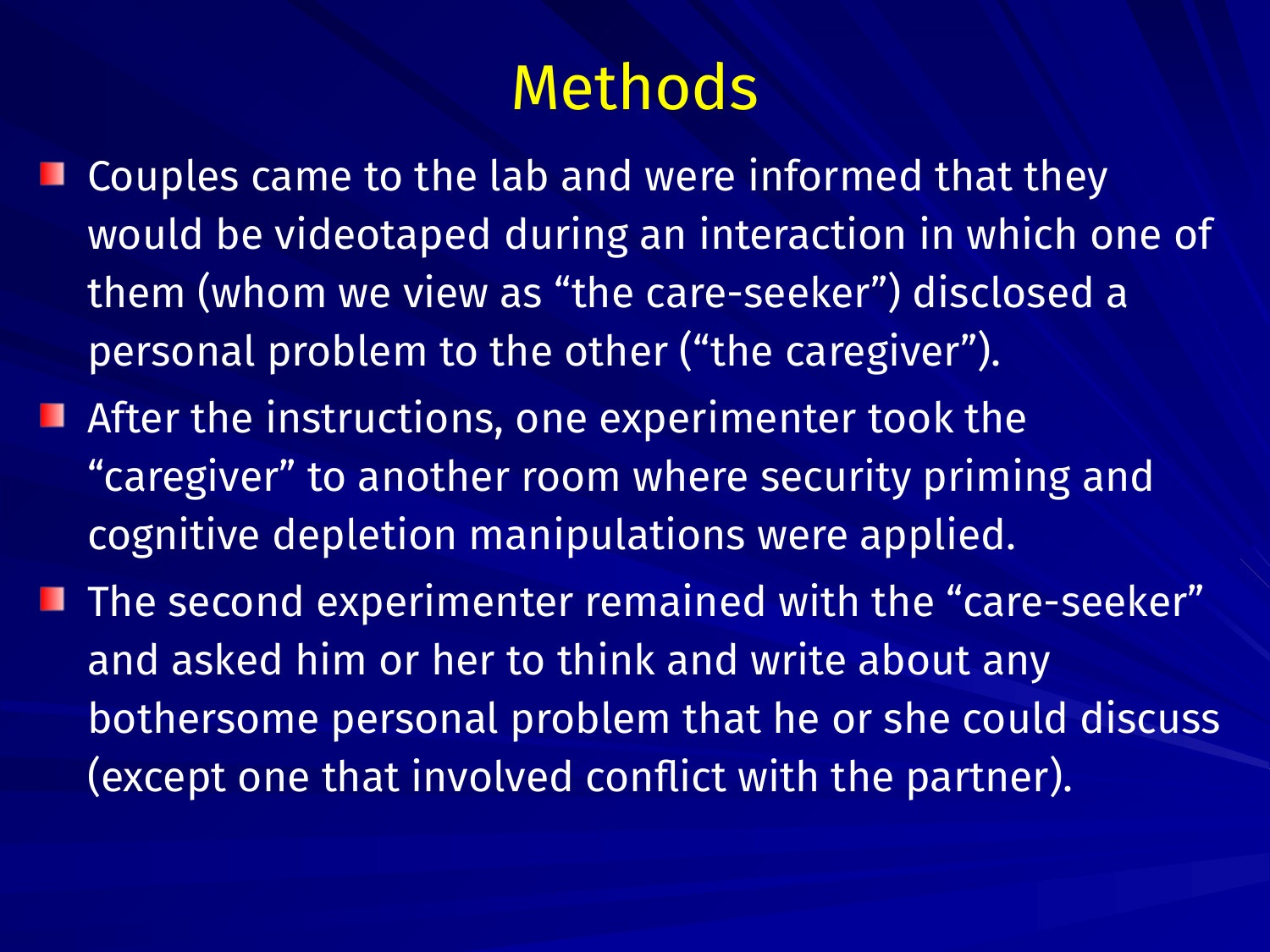

Methods
Couples came to the lab and were informed that they would be videotaped during an interaction in which one of them (whom we view as “the care-seeker”) disclosed a personal problem to the other (“the caregiver”).
After the instructions, one experimenter took the “caregiver” to another room where security priming and cognitive depletion manipulations were applied.
The second experimenter remained with the “care-seeker”  and asked him or her to think and write about any bothersome personal problem that he or she could discuss (except one that involved conflict with the partner).